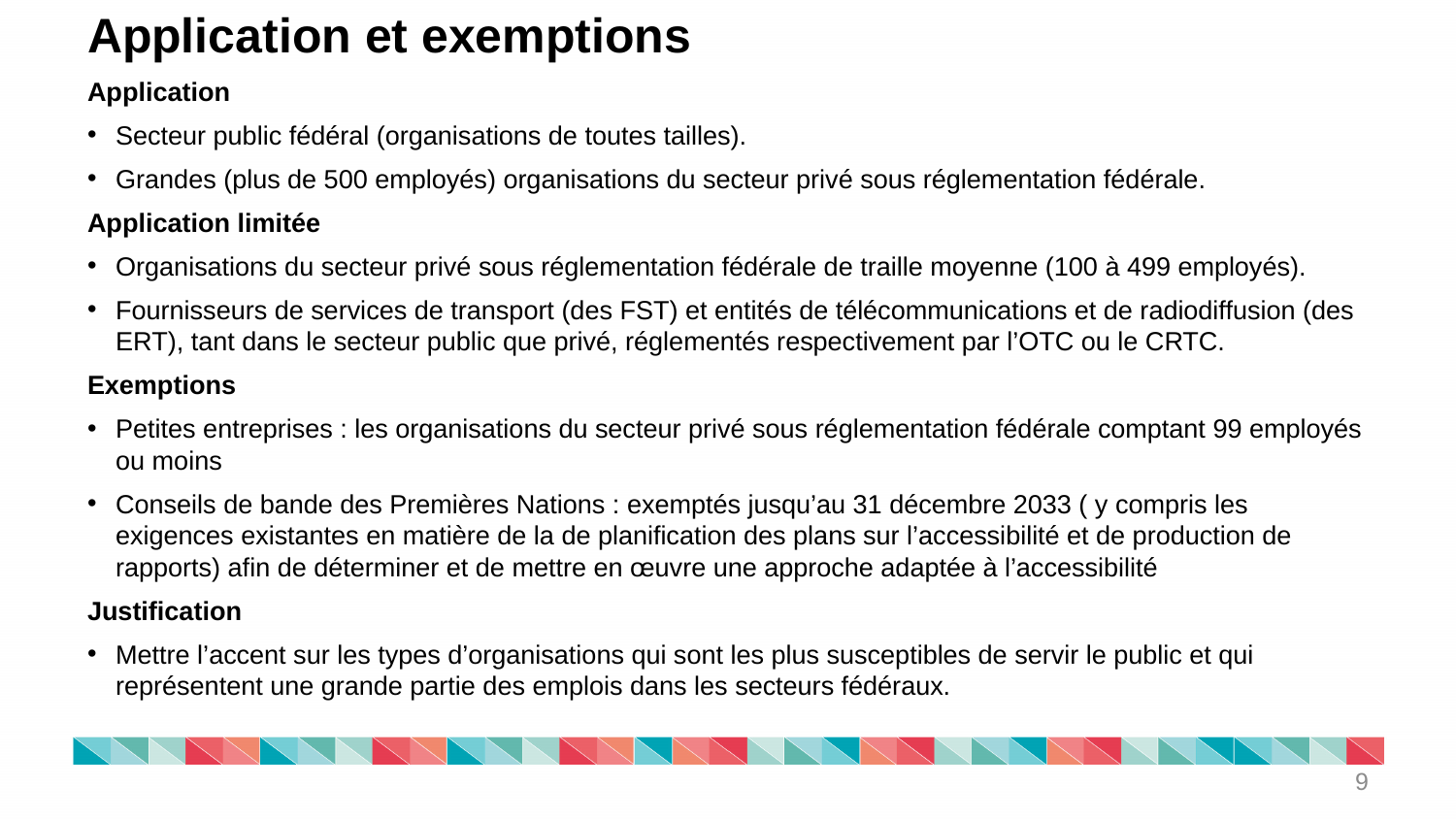

# Application et exemptions
Application
Secteur public fédéral (organisations de toutes tailles).
Grandes (plus de 500 employés) organisations du secteur privé sous réglementation fédérale.
Application limitée
Organisations du secteur privé sous réglementation fédérale de traille moyenne (100 à 499 employés).
Fournisseurs de services de transport (des FST) et entités de télécommunications et de radiodiffusion (des ERT), tant dans le secteur public que privé, réglementés respectivement par l’OTC ou le CRTC.
Exemptions
Petites entreprises : les organisations du secteur privé sous réglementation fédérale comptant 99 employés ou moins
Conseils de bande des Premières Nations : exemptés jusqu’au 31 décembre 2033 ( y compris les exigences existantes en matière de la de planification des plans sur l’accessibilité et de production de rapports) afin de déterminer et de mettre en œuvre une approche adaptée à l’accessibilité
Justification
Mettre l’accent sur les types d’organisations qui sont les plus susceptibles de servir le public et qui représentent une grande partie des emplois dans les secteurs fédéraux.

9